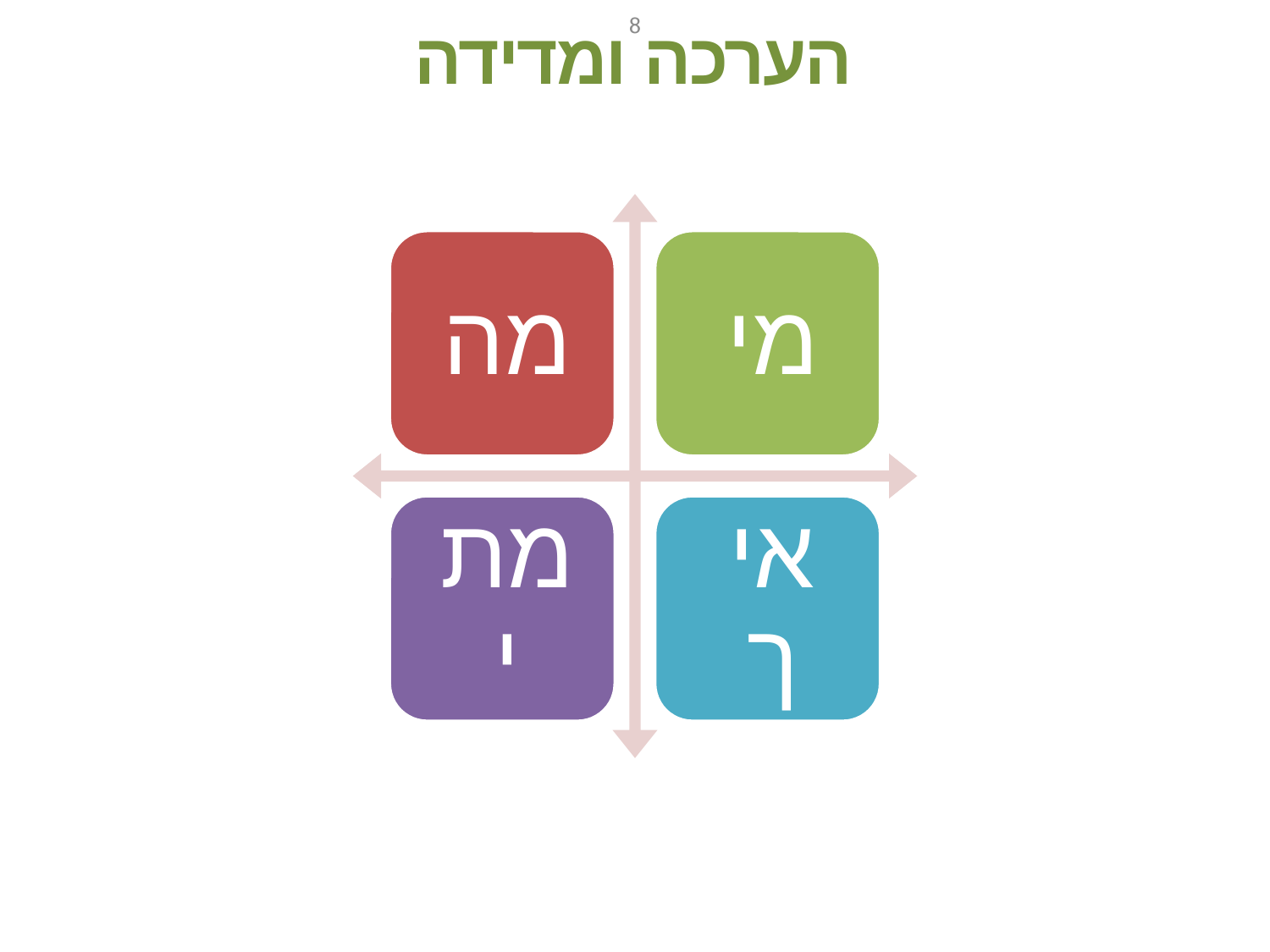

8
הערכה ומדידה
מה
מי
מתי
איך